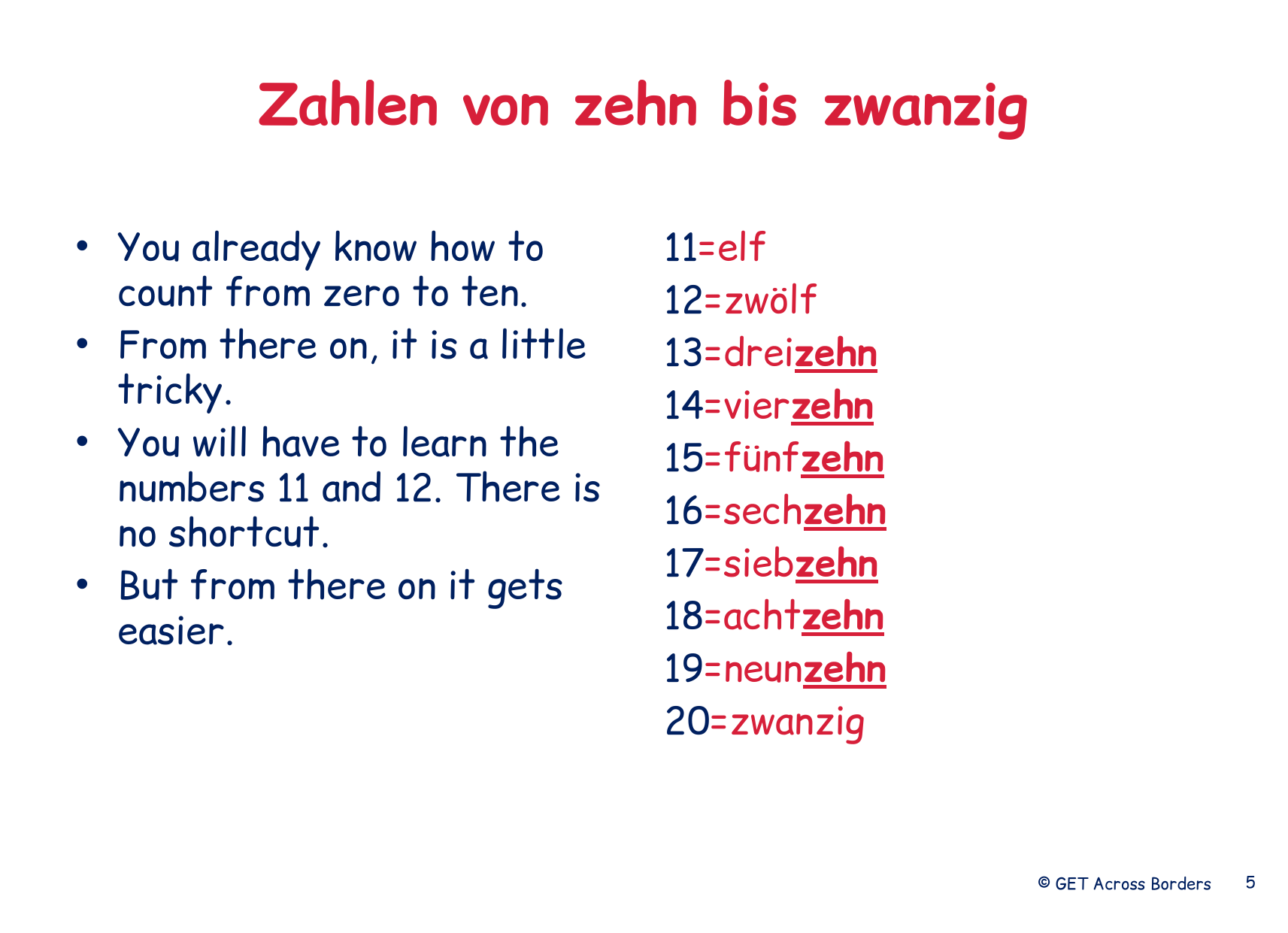

# Zahlen von zehn bis zwanzig
You already know how to count from zero to ten.
From there on, it is a little tricky.
You will have to learn the numbers 11 and 12. There is no shortcut.
But from there on it gets easier.
11=elf
12=zwölf
13=dreizehn
14=vierzehn
15=fünfzehn
16=sechzehn
17=siebzehn
18=achtzehn
19=neunzehn
20=zwanzig
5
© GET Across Borders